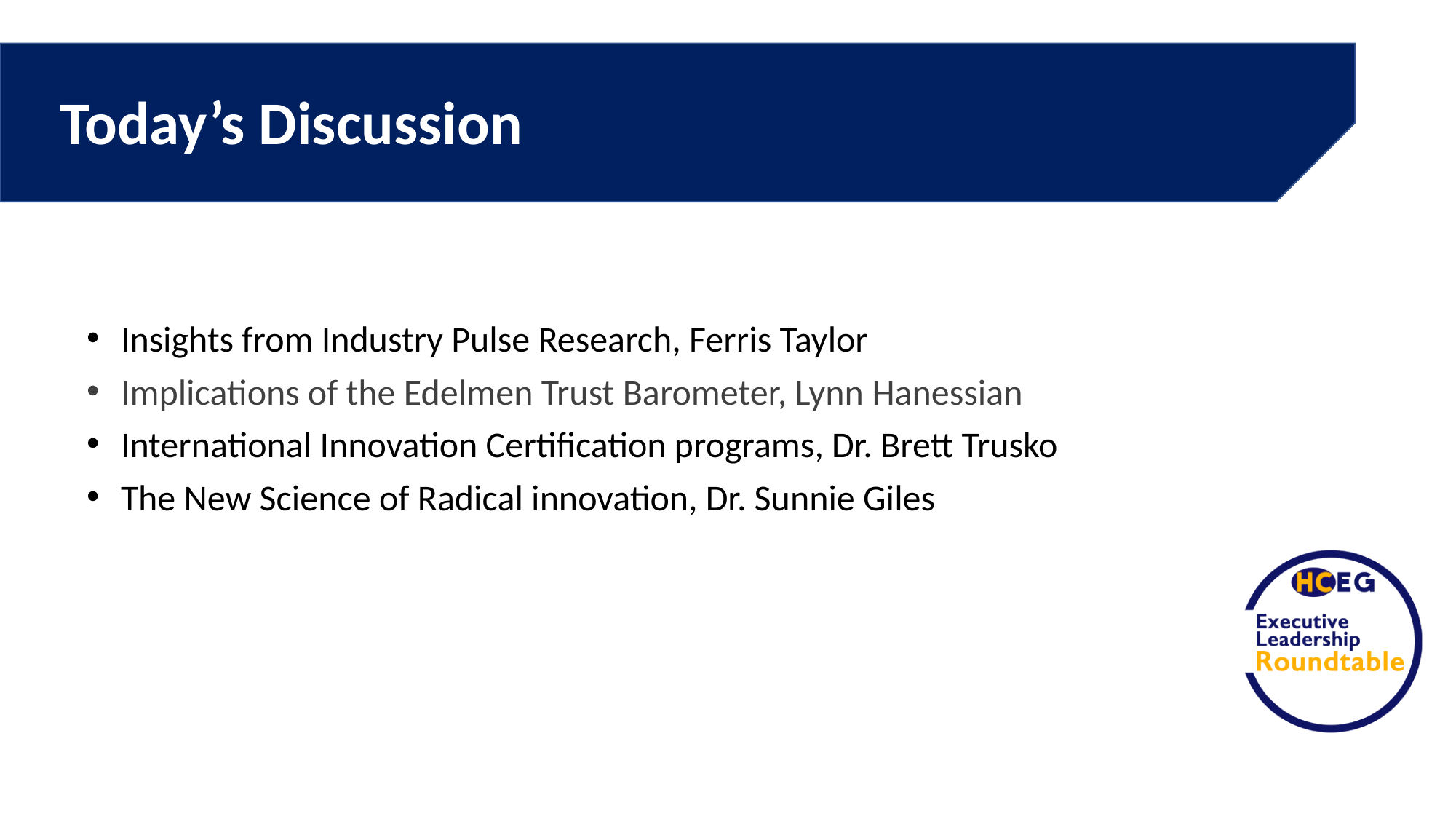

Today’s Discussion

Insights from Industry Pulse Research, Ferris Taylor
Implications of the Edelmen Trust Barometer, Lynn Hanessian
International Innovation Certification programs, Dr. Brett Trusko
The New Science of Radical innovation, Dr. Sunnie Giles